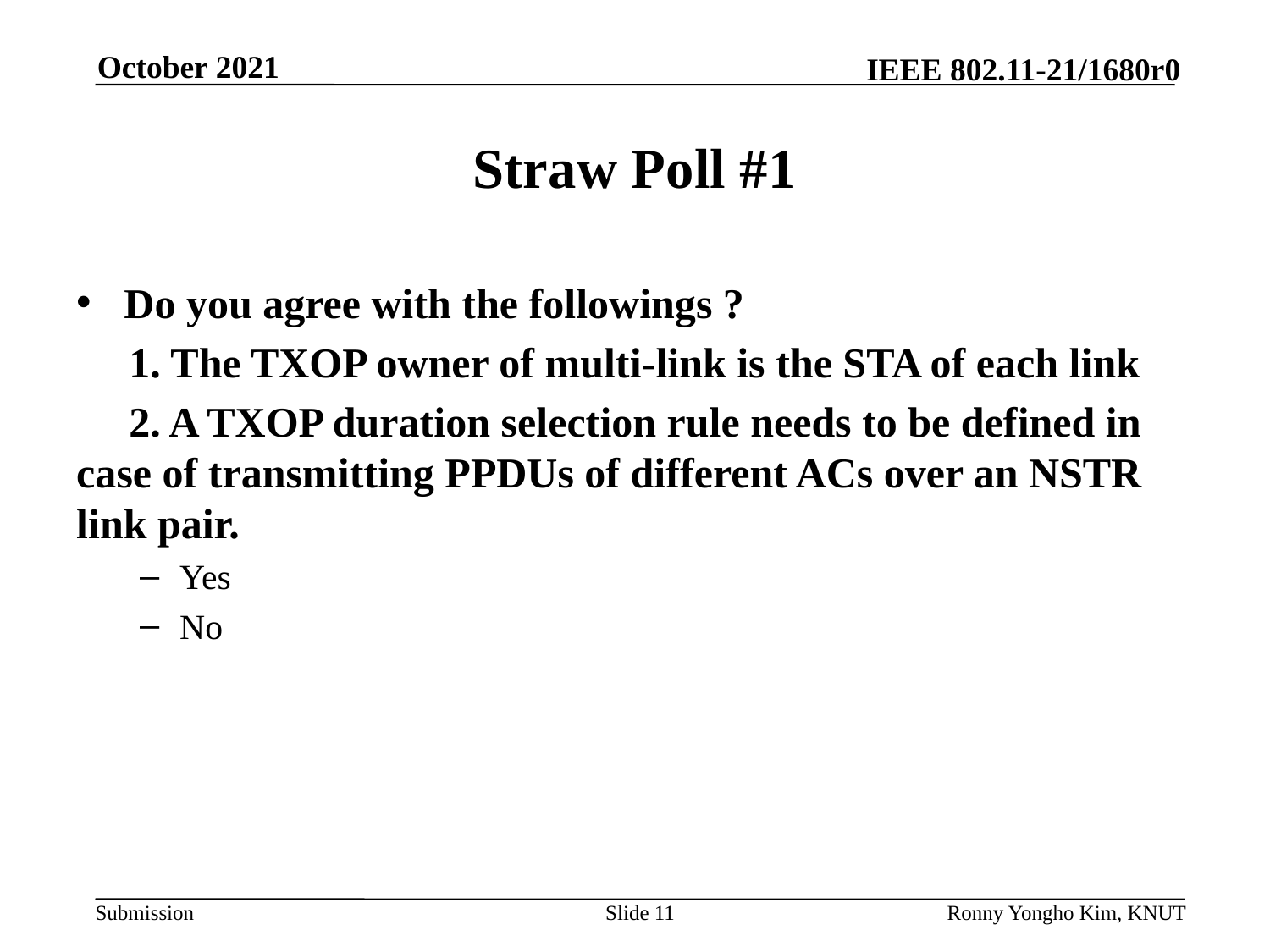

# Straw Poll #1
Do you agree with the followings ?
     1. The TXOP owner of multi-link is the STA of each link
     2. A TXOP duration selection rule needs to be defined in case of transmitting PPDUs of different ACs over an NSTR link pair.
Yes
No